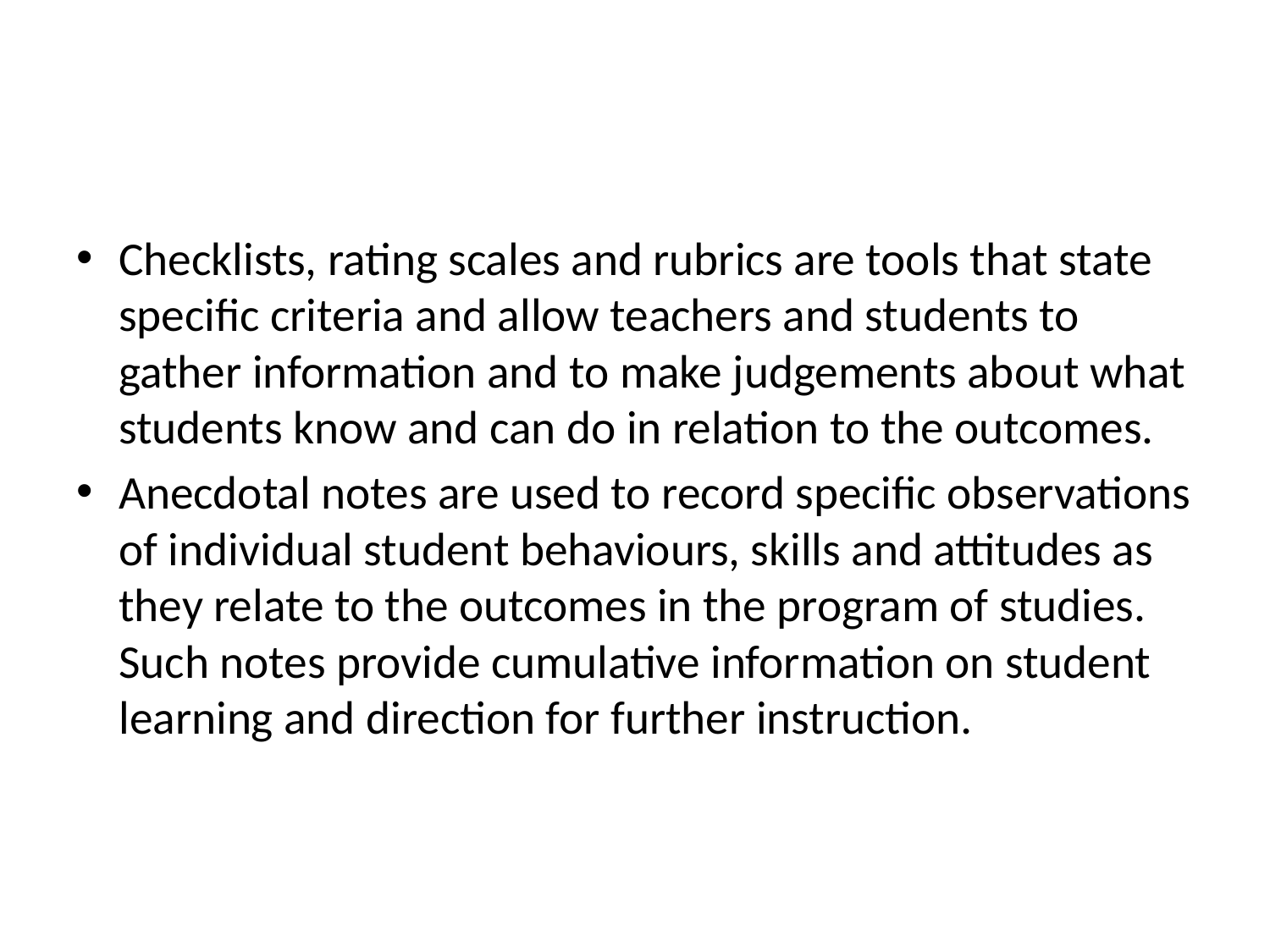

Checklists, rating scales and rubrics are tools that state specific criteria and allow teachers and students to gather information and to make judgements about what students know and can do in relation to the outcomes.
Anecdotal notes are used to record specific observations of individual student behaviours, skills and attitudes as they relate to the outcomes in the program of studies. Such notes provide cumulative information on student learning and direction for further instruction.